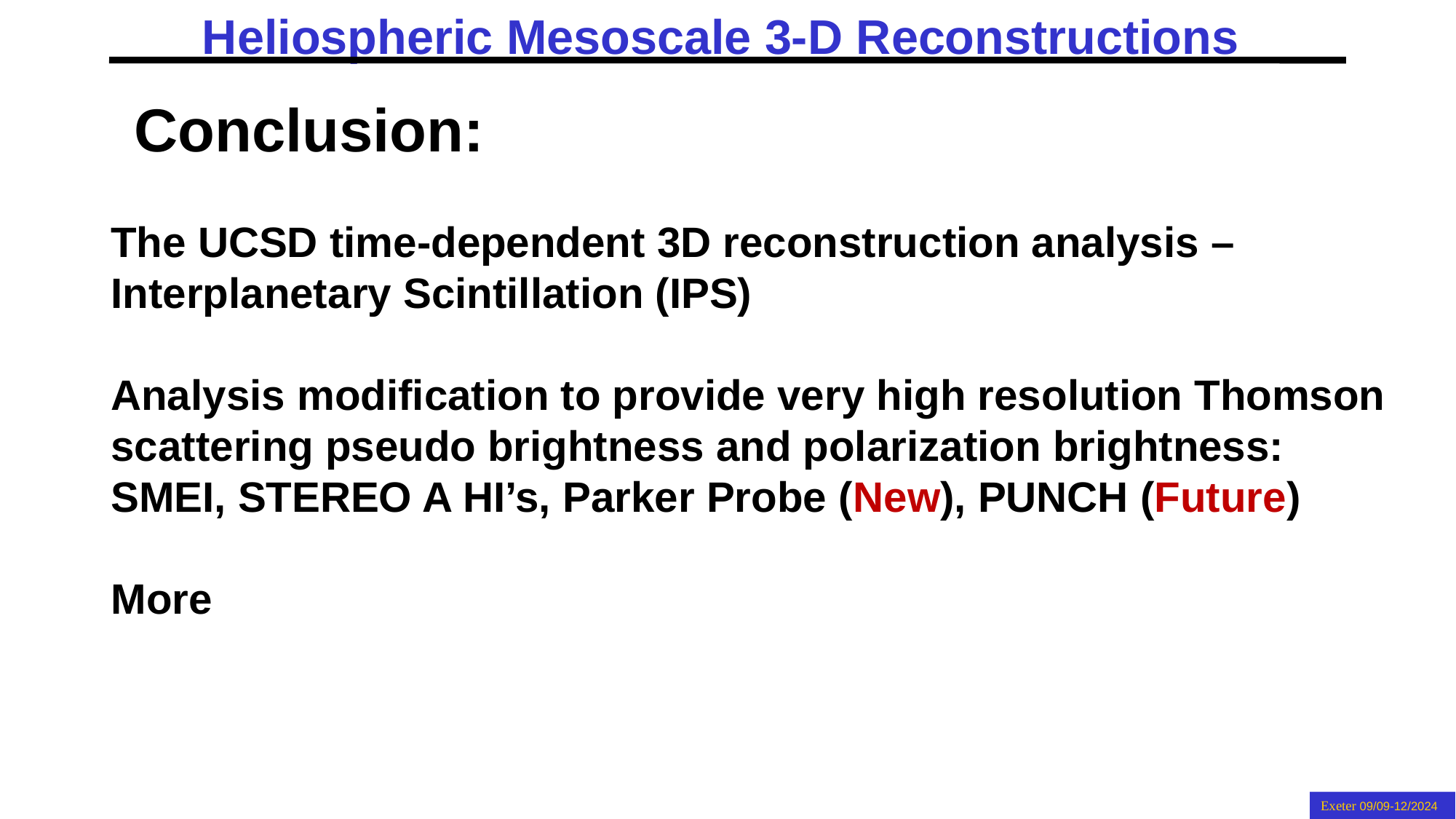

Conclusion:
The UCSD time-dependent 3D reconstruction analysis – Interplanetary Scintillation (IPS)

Analysis modification to provide very high resolution Thomson scattering pseudo brightness and polarization brightness:
SMEI, STEREO A HI’s, Parker Probe (New), PUNCH (Future)

More